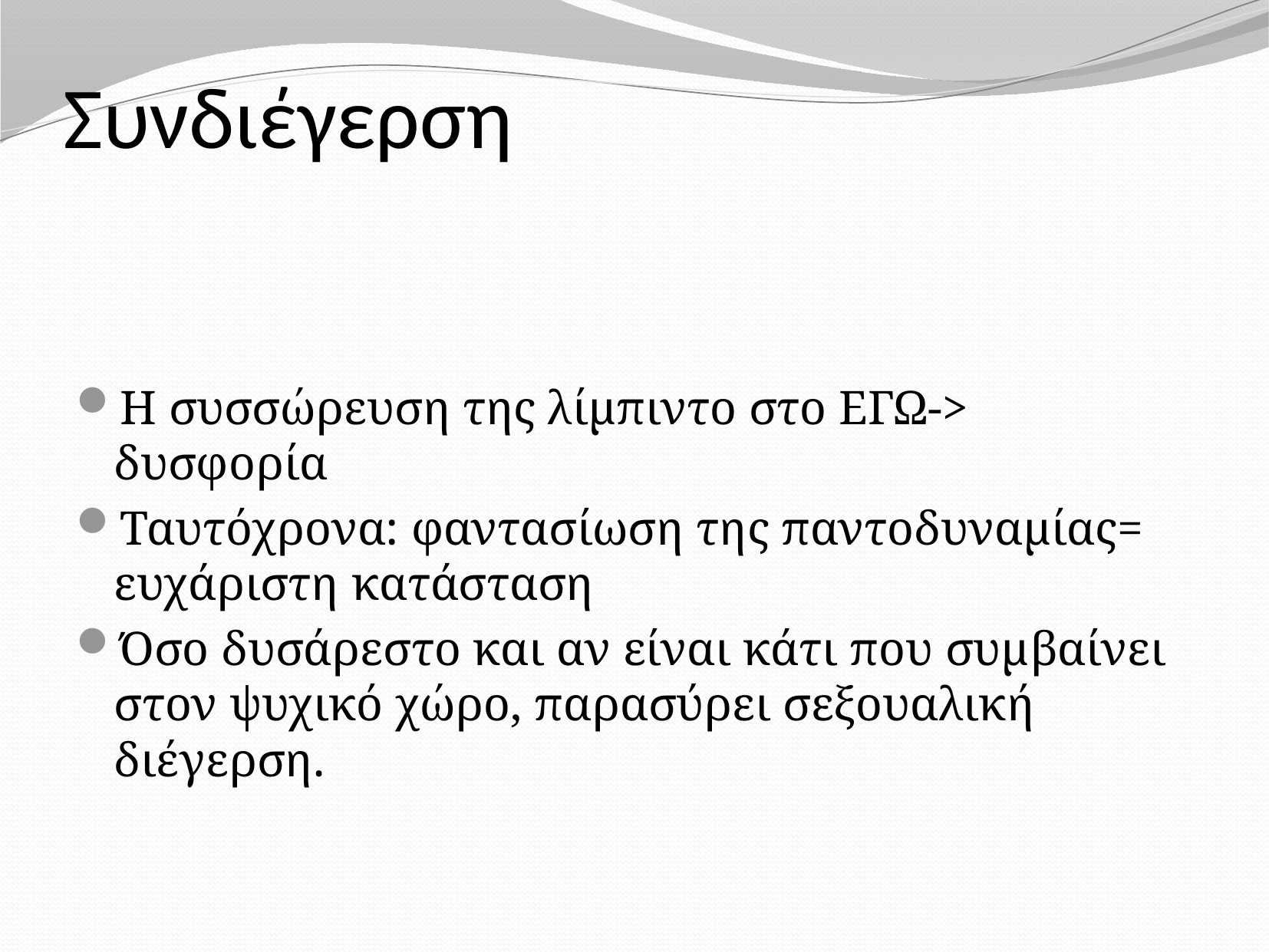

# Συνδιέγερση

Η συσσώρευση της λίμπιντο στο ΕΓΩ-> δυσφορία
Ταυτόχρονα: φαντασίωση της παντοδυναμίας= ευχάριστη κατάσταση
Όσο δυσάρεστο και αν είναι κάτι που συμβαίνει στον ψυχικό χώρο, παρασύρει σεξουαλική διέγερση.